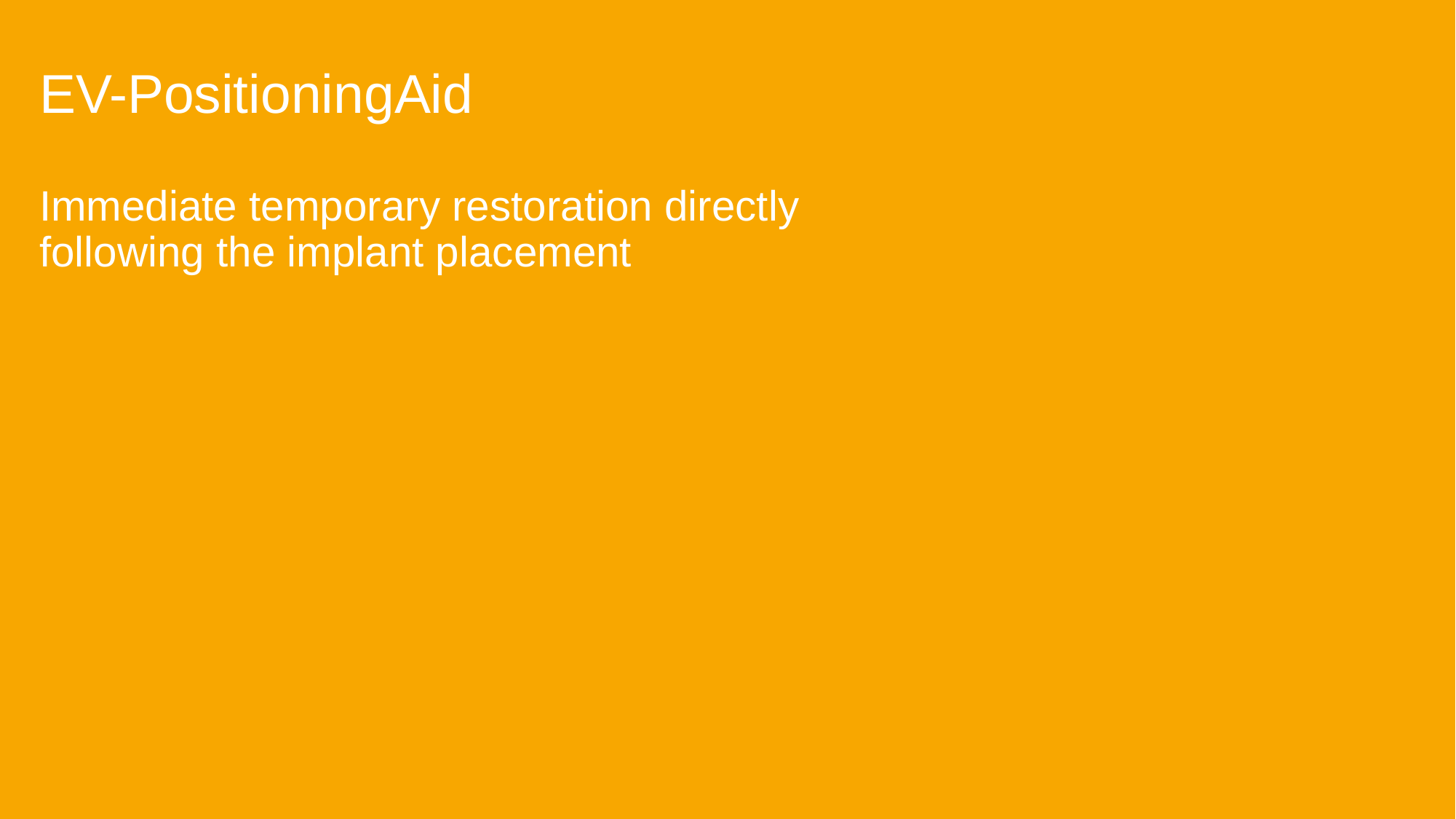

# EV-PositioningAid Immediate temporary restoration directly following the implant placement